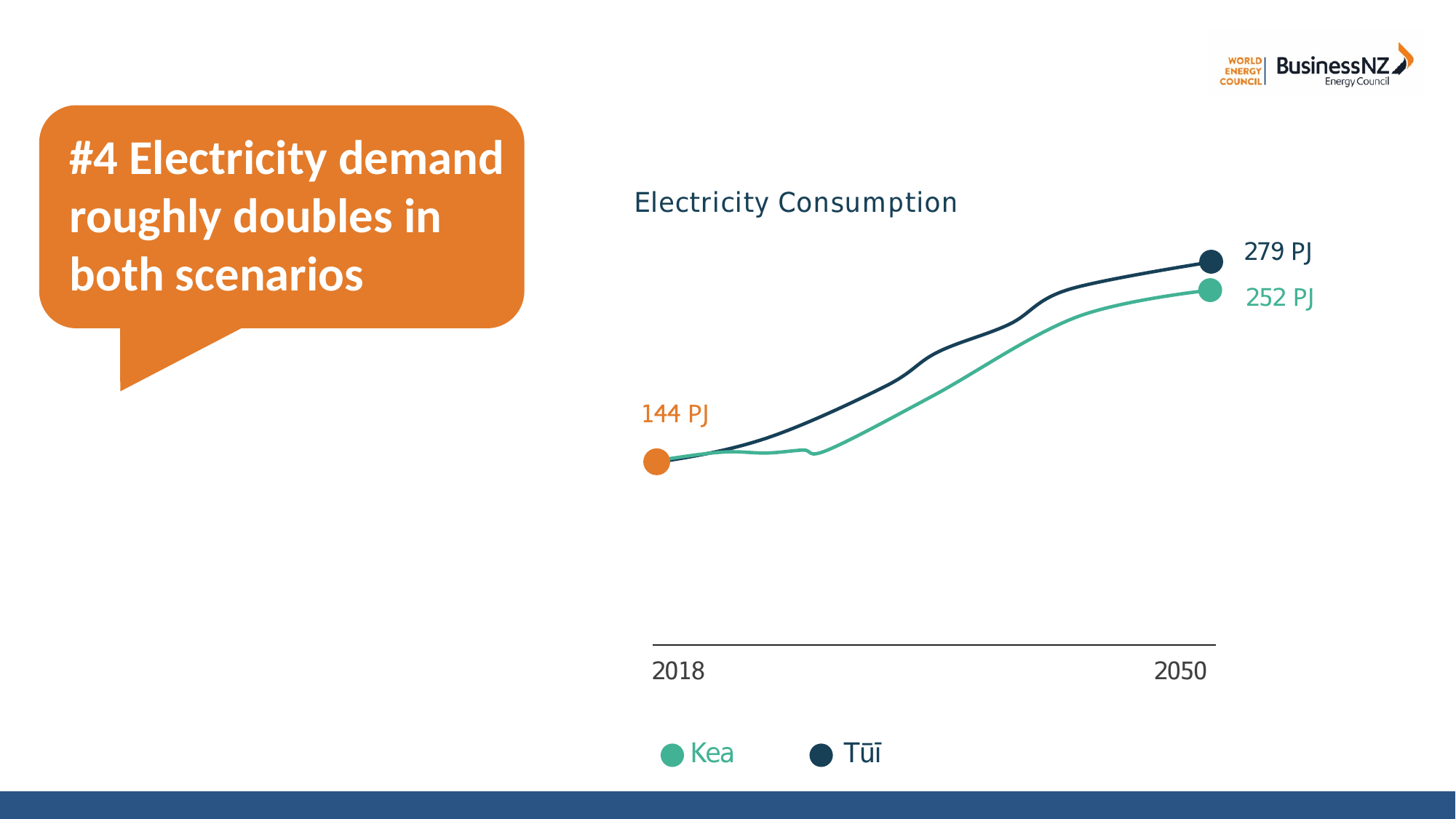

# #4 Electricity demand roughly doubles in both scenarios
Electricity Consumption
279 PJ

252 PJ

144 PJ

2018
2050
Tūī
Kea